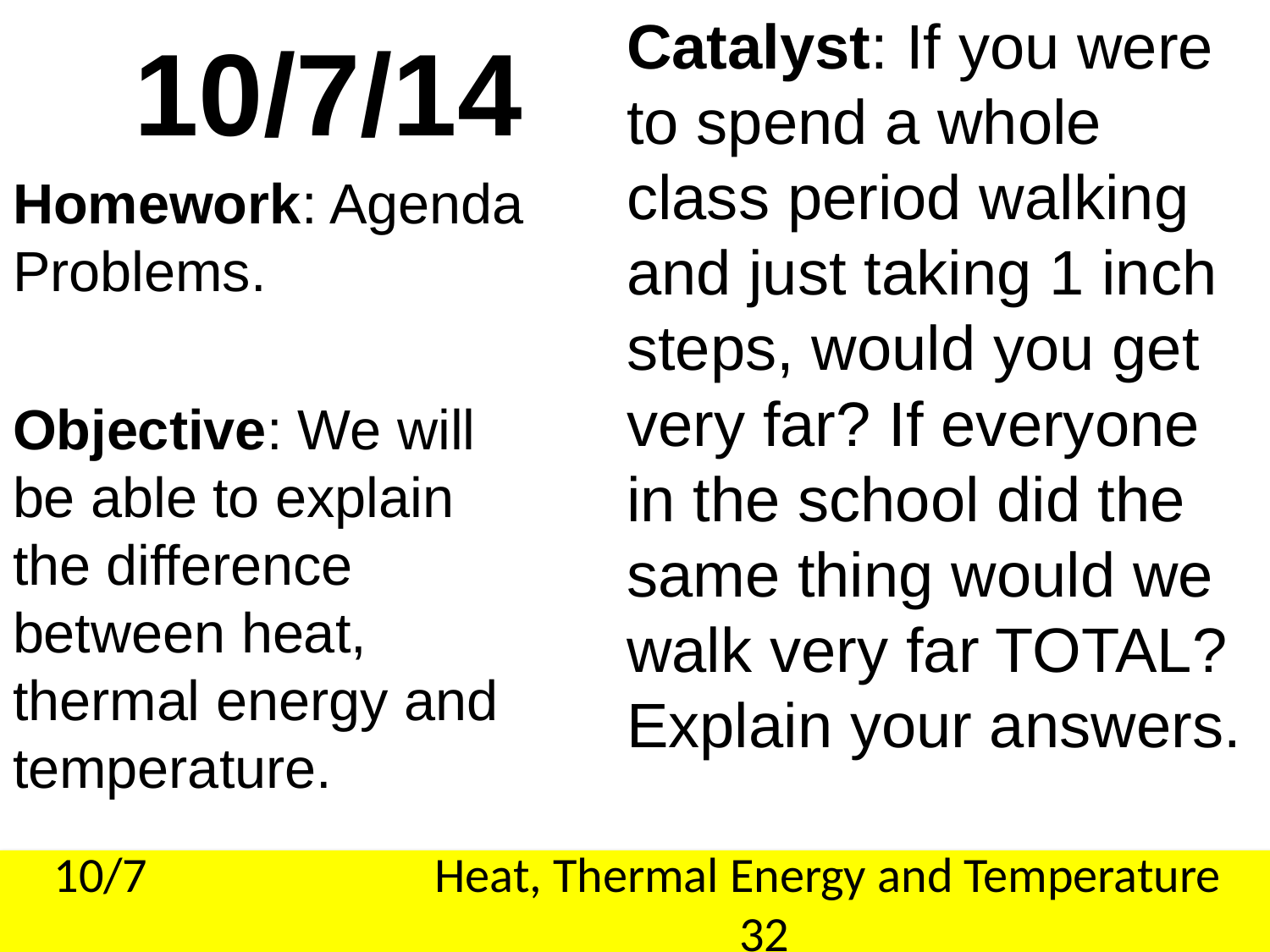

Catalyst: If you were to spend a whole class period walking and just taking 1 inch steps, would you get very far? If everyone in the school did the same thing would we walk very far TOTAL? Explain your answers.
# 10/7/14

Homework: Agenda Problems.

Objective: We will be able to explain the difference between heat, thermal energy and temperature.
10/7			Heat, Thermal Energy and Temperature		32